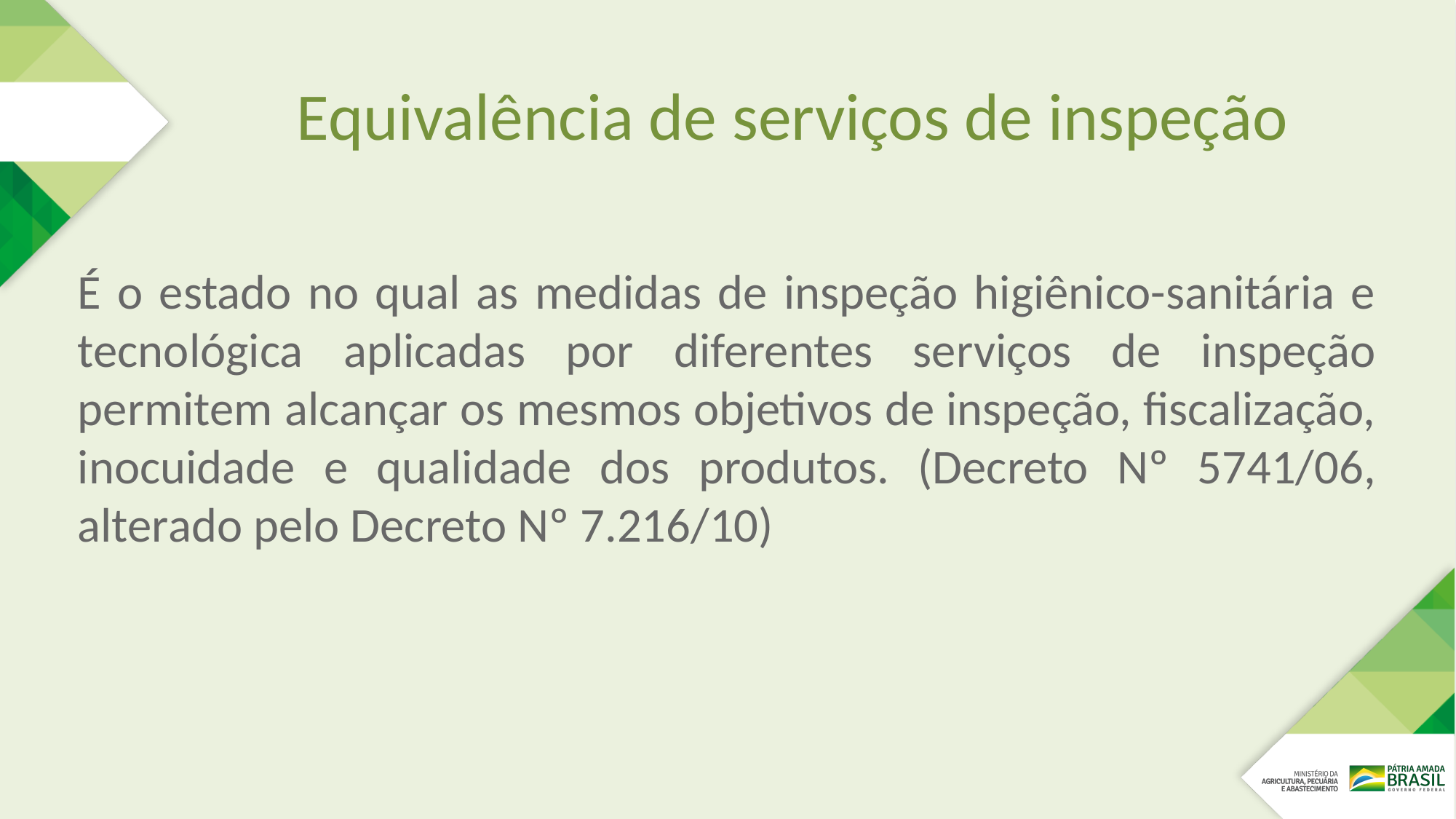

# Equivalência de serviços de inspeção
É o estado no qual as medidas de inspeção higiênico-sanitária e tecnológica aplicadas por diferentes serviços de inspeção permitem alcançar os mesmos objetivos de inspeção, fiscalização, inocuidade e qualidade dos produtos. (Decreto Nº 5741/06, alterado pelo Decreto Nº 7.216/10)